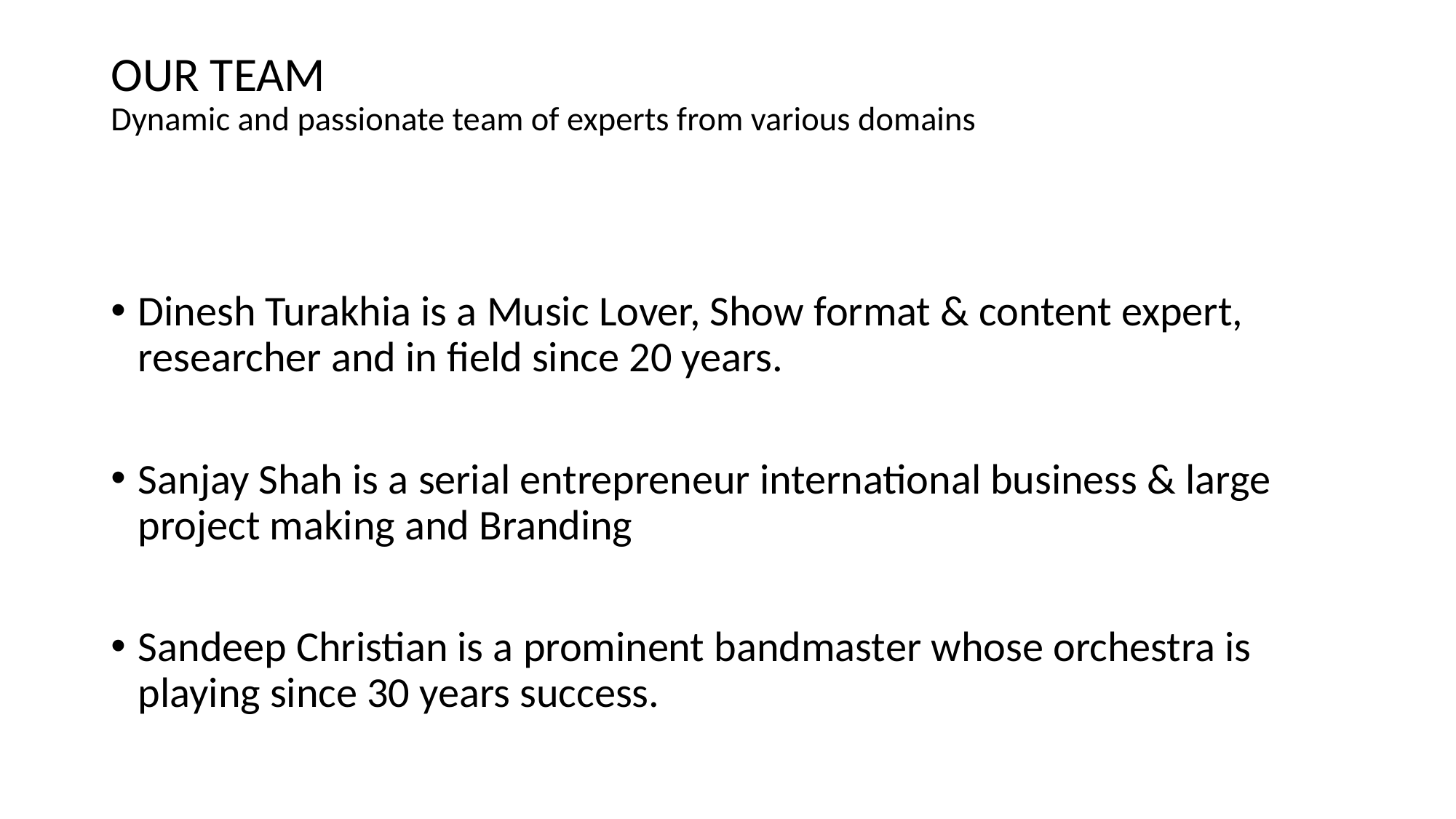

# OUR TEAM Dynamic and passionate team of experts from various domains

Dinesh Turakhia is a Music Lover, Show format & content expert, researcher and in field since 20 years.

Sanjay Shah is a serial entrepreneur international business & large project making and Branding

Sandeep Christian is a prominent bandmaster whose orchestra is playing since 30 years success.